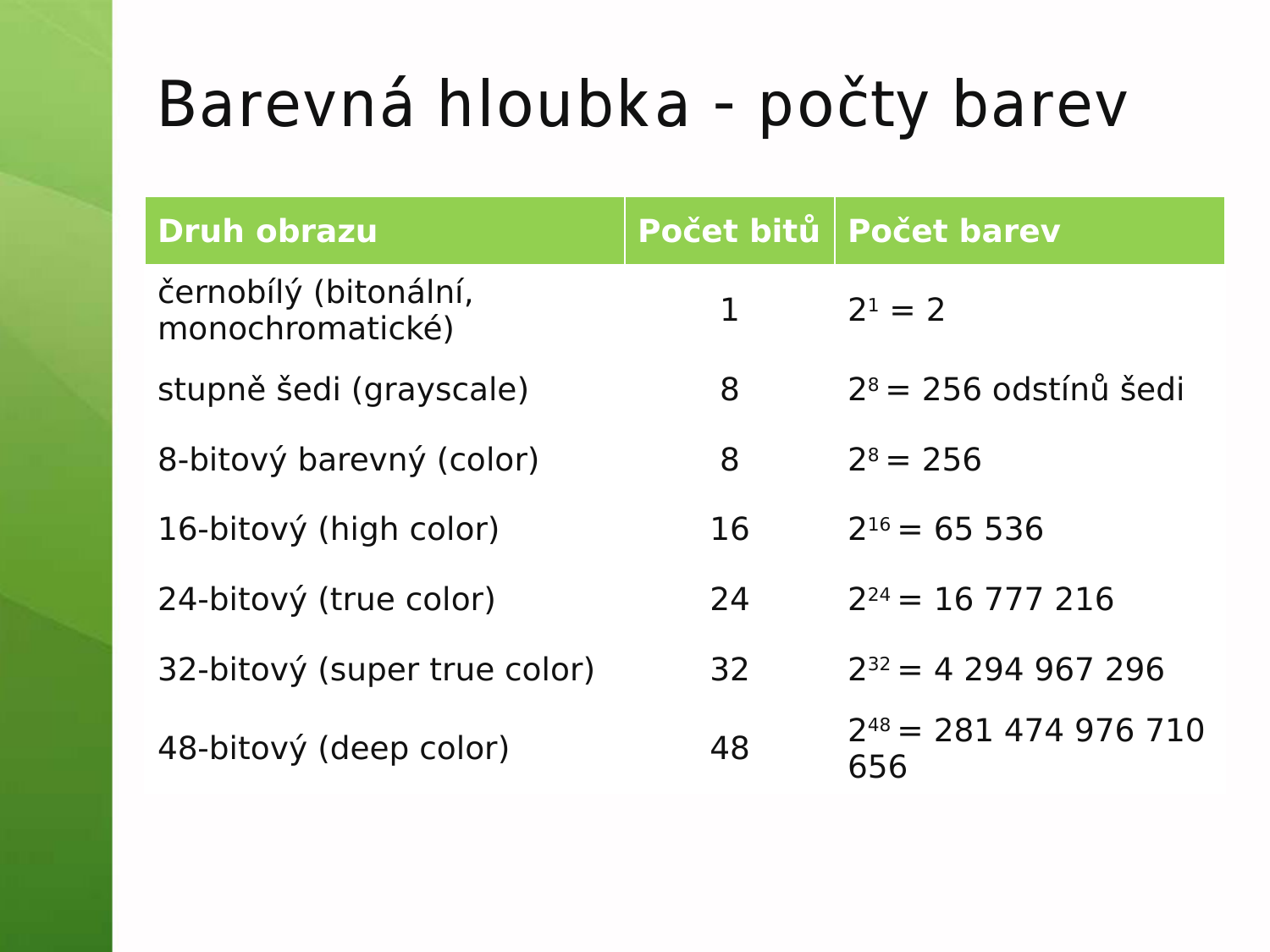

# Barevná hloubka - počty barev
| Druh obrazu | Počet bitů | Počet barev |
| --- | --- | --- |
| černobílý (bitonální, monochromatické) | 1 | 21 = 2 |
| stupně šedi (grayscale) | 8 | 28 = 256 odstínů šedi |
| 8-bitový barevný (color) | 8 | 28 = 256 |
| 16-bitový (high color) | 16 | 216 = 65 536 |
| 24-bitový (true color) | 24 | 224 = 16 777 216 |
| 32-bitový (super true color) | 32 | 232 = 4 294 967 296 |
| 48-bitový (deep color) | 48 | 248 = 281 474 976 710 656 |